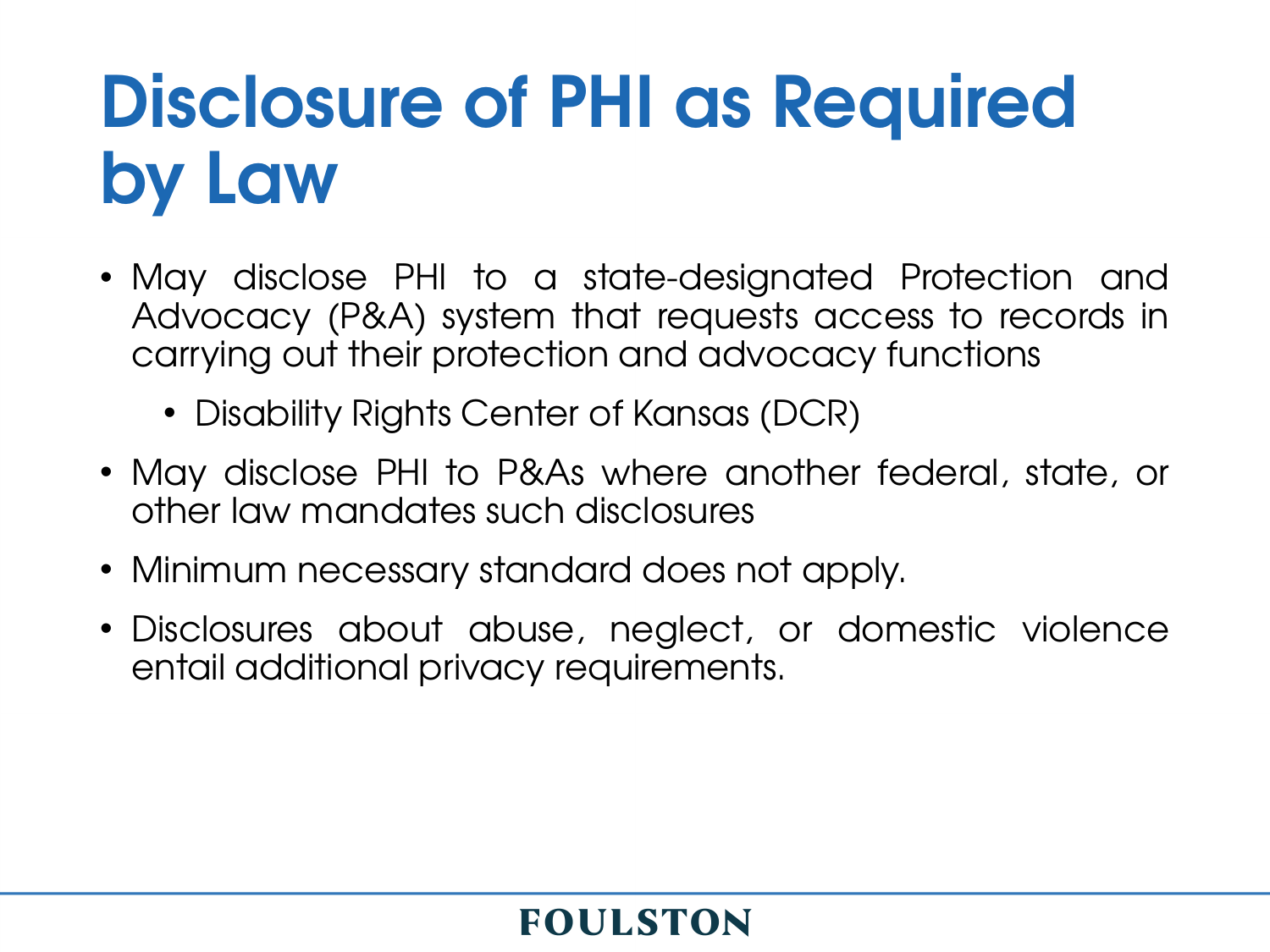

# Disclosure of PHI as Required by Law
May disclose PHI to a state-designated Protection and Advocacy (P&A) system that requests access to records in carrying out their protection and advocacy functions
Disability Rights Center of Kansas (DCR)
May disclose PHI to P&As where another federal, state, or other law mandates such disclosures
Minimum necessary standard does not apply.
Disclosures about abuse, neglect, or domestic violence entail additional privacy requirements.